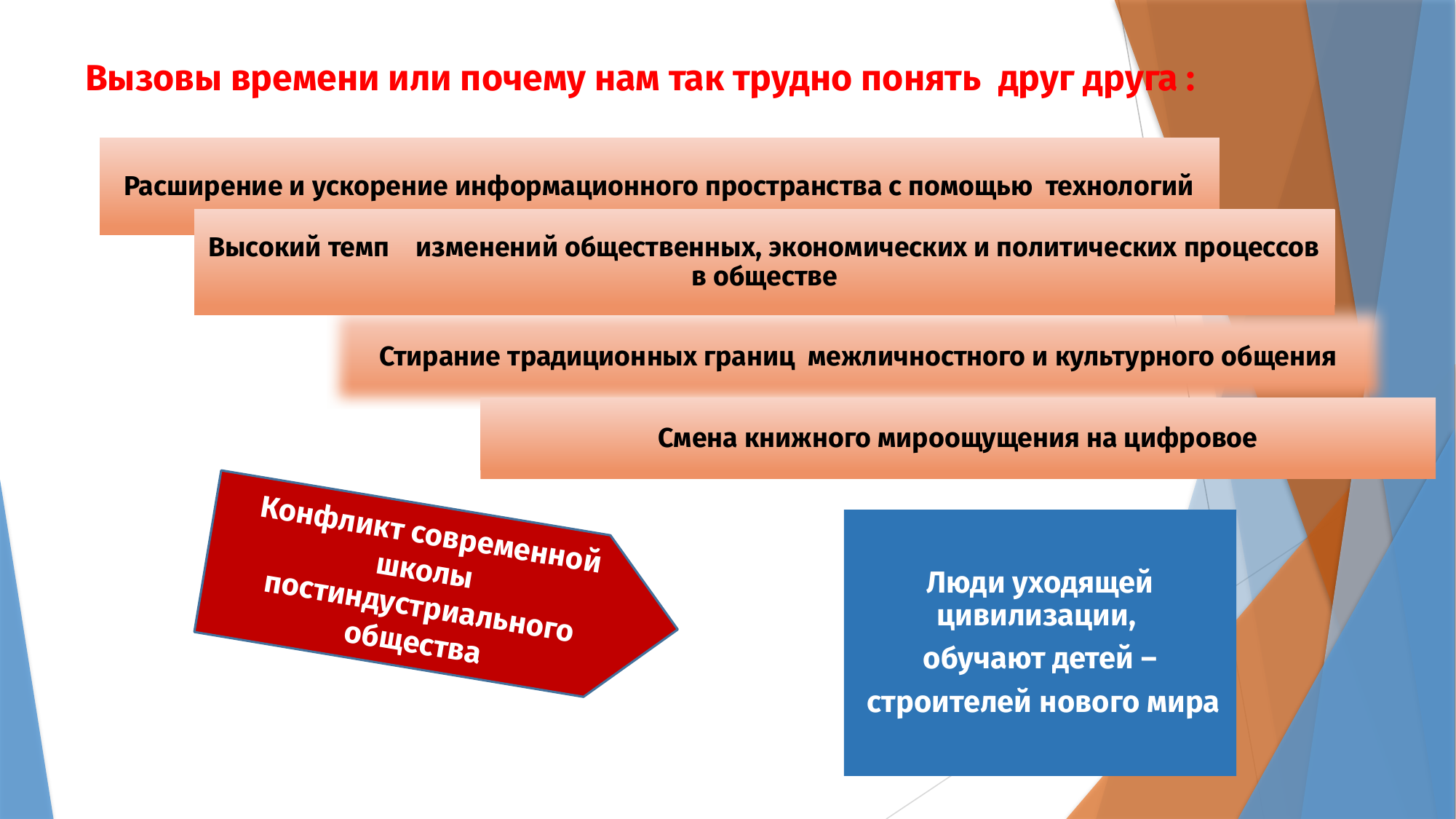

Вызовы времени или почему нам так трудно понять  друг друга :

Расширение и ускорение информационного пространства с помощью  технологий

Высокий темп    изменений общественных, экономических и политических процессов в обществе

Стирание традиционных границ  межличностного и культурного общения

Смена книжного мироощущения на цифровое
Конфликт современной школы постиндустриального общества
Люди уходящей цивилизации,
обучают детей –
 строителей нового мира